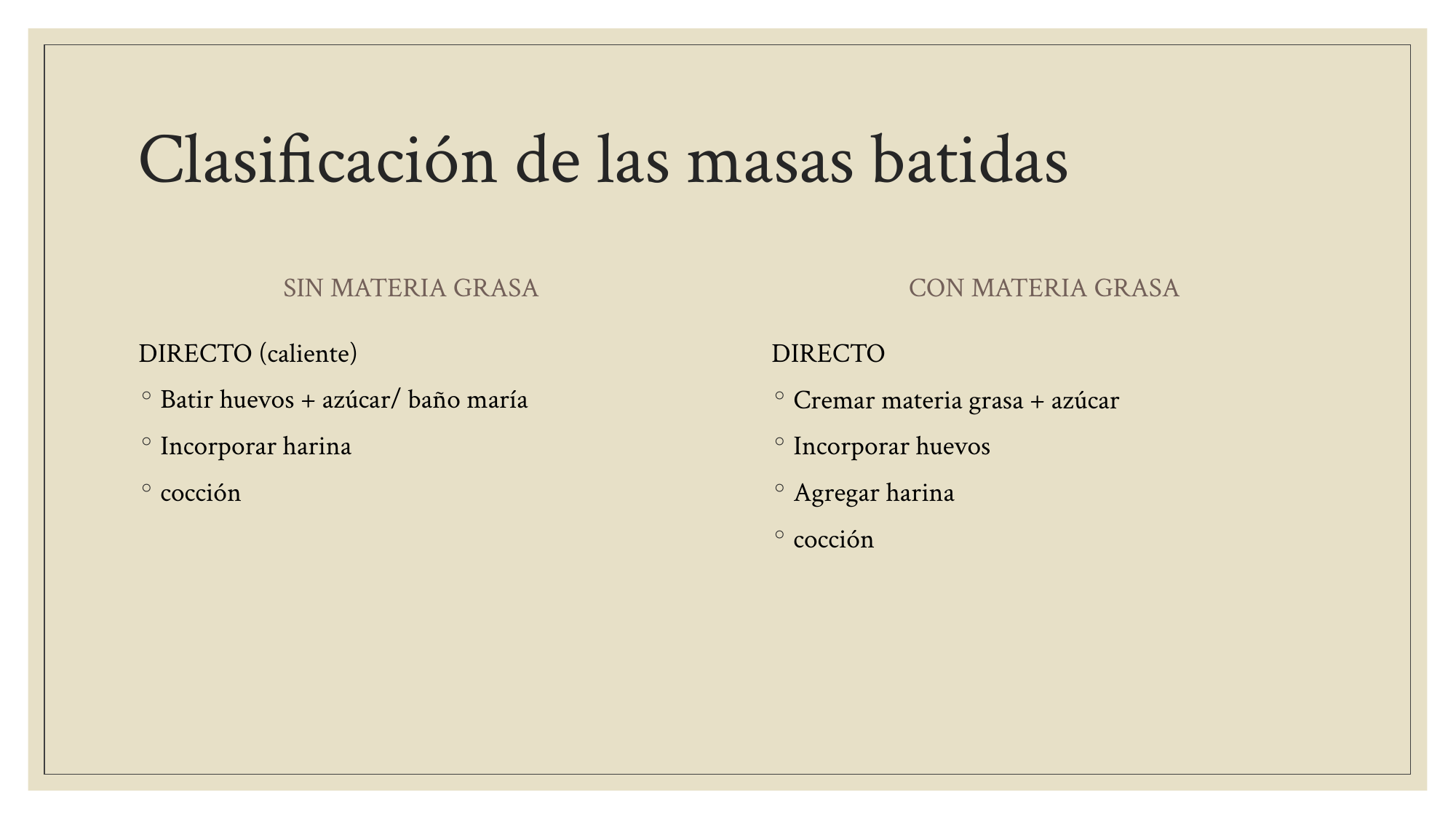

# Clasificación de las masas batidas
SIN MATERIA GRASA
CON MATERIA GRASA
DIRECTO (caliente)
Batir huevos + azúcar/ baño maría
Incorporar harina
cocción
DIRECTO
Cremar materia grasa + azúcar
Incorporar huevos
Agregar harina
cocción